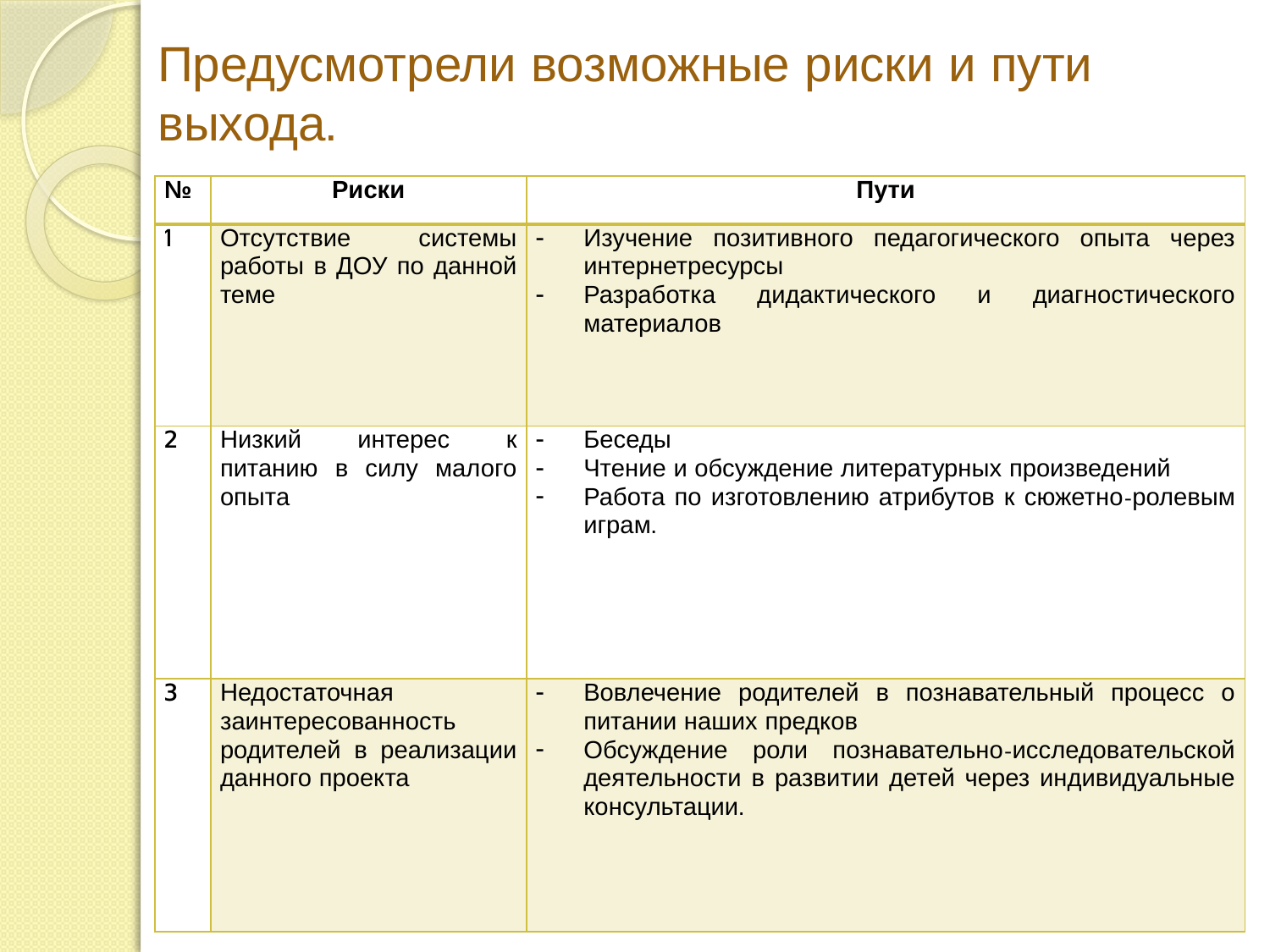

# Предусмотрели возможные риски и пути выхода.
| № | Риски | Пути |
| --- | --- | --- |
| 1 | Отсутствие системы работы в ДОУ по данной теме | Изучение позитивного педагогического опыта через интернетресурсы Разработка дидактического и диагностического материалов |
| 2 | Низкий интерес к питанию в силу малого опыта | Беседы Чтение и обсуждение литературных произведений Работа по изготовлению атрибутов к сюжетно-ролевым играм. |
| 3 | Недостаточная заинтересованность родителей в реализации данного проекта | Вовлечение родителей в познавательный процесс о питании наших предков Обсуждение роли познавательно-исследовательской деятельности в развитии детей через индивидуальные консультации. |